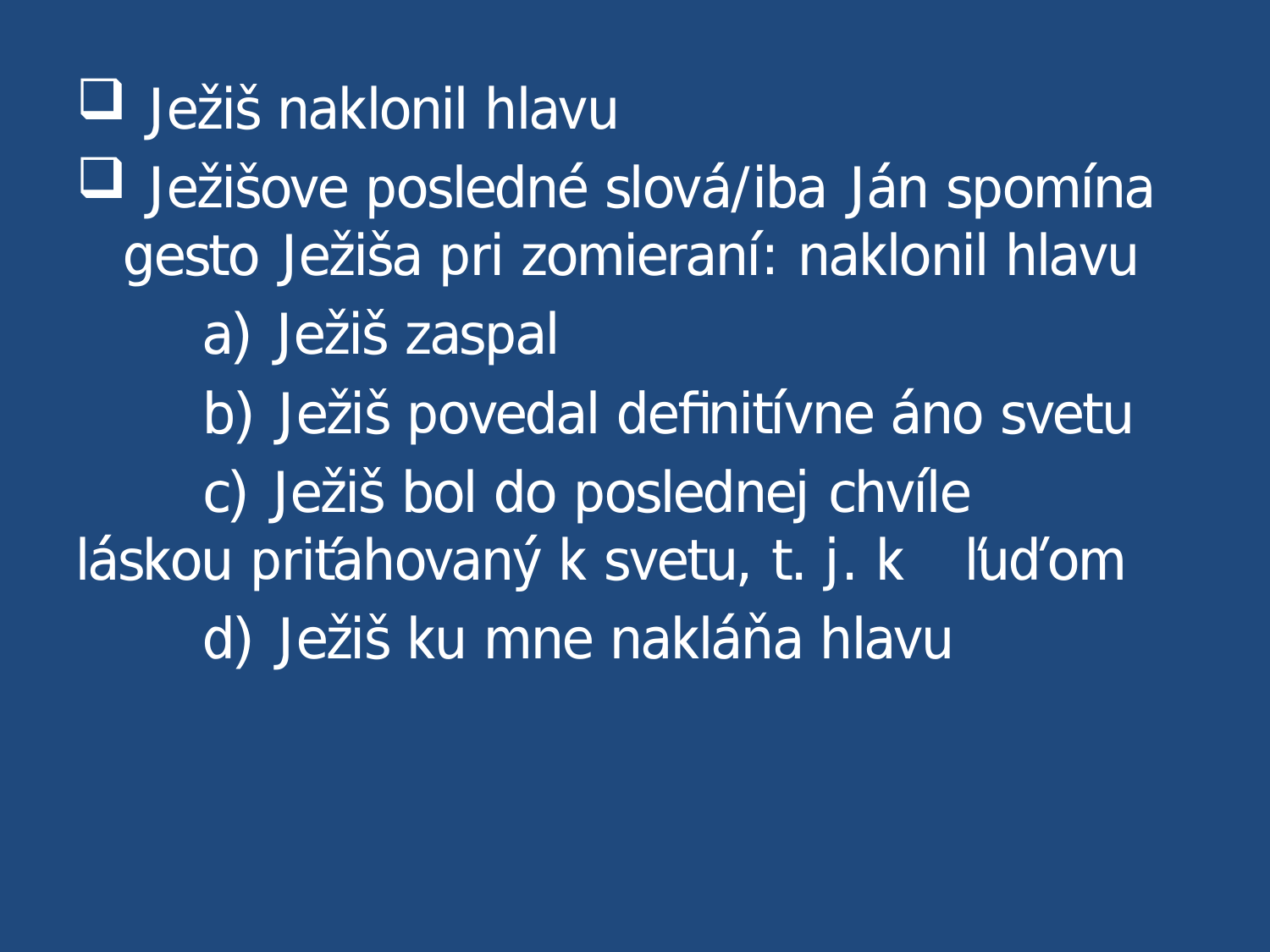

Ježiš naklonil hlavu
 Ježišove posledné slová/iba Ján spomína gesto Ježiša pri zomieraní: naklonil hlavu
	a) Ježiš zaspal
	b) Ježiš povedal definitívne áno svetu
	c) Ježiš bol do poslednej chvíle 	láskou priťahovaný k svetu, t. j. k 	ľuďom
	d) Ježiš ku mne nakláňa hlavu